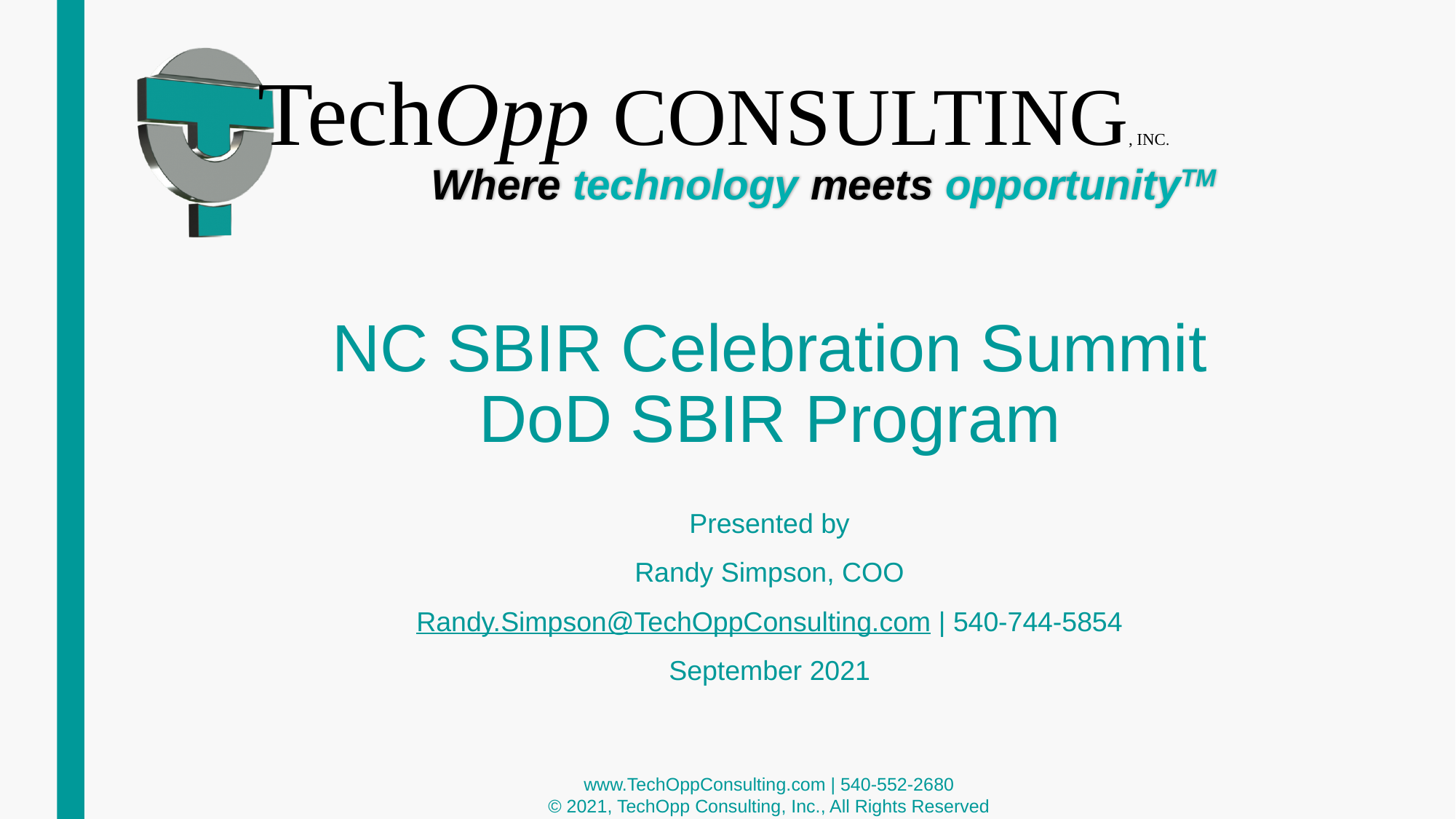

# NC SBIR Celebration Summit DoD SBIR Program
Presented by
Randy Simpson, COO
Randy.Simpson@TechOppConsulting.com | 540-744-5854
September 2021
www.TechOppConsulting.com | 540-552-2680
© 2021, TechOpp Consulting, Inc., All Rights Reserved